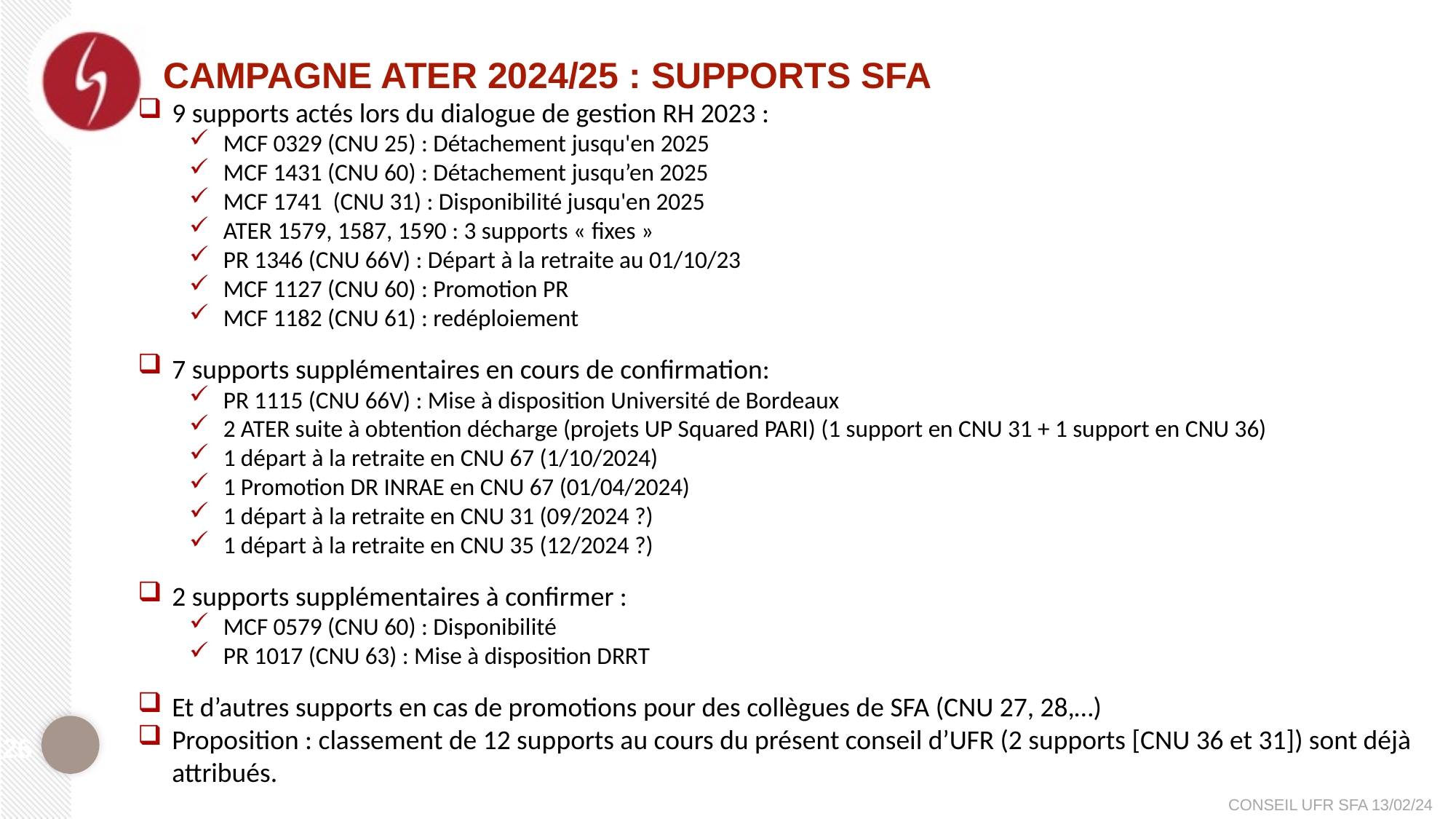

# Campagne ATER 2024/25 : supports SFA
9 supports actés lors du dialogue de gestion RH 2023 :
MCF 0329 (CNU 25) : Détachement jusqu'en 2025
MCF 1431 (CNU 60) : Détachement jusqu’en 2025
MCF 1741  (CNU 31) : Disponibilité jusqu'en 2025
ATER 1579, 1587, 1590 : 3 supports « fixes »
PR 1346 (CNU 66V) : Départ à la retraite au 01/10/23
MCF 1127 (CNU 60) : Promotion PR
MCF 1182 (CNU 61) : redéploiement

7 supports supplémentaires en cours de confirmation:
PR 1115 (CNU 66V) : Mise à disposition Université de Bordeaux
2 ATER suite à obtention décharge (projets UP Squared PARI) (1 support en CNU 31 + 1 support en CNU 36)
1 départ à la retraite en CNU 67 (1/10/2024)
1 Promotion DR INRAE en CNU 67 (01/04/2024)
1 départ à la retraite en CNU 31 (09/2024 ?)
1 départ à la retraite en CNU 35 (12/2024 ?)

2 supports supplémentaires à confirmer :
MCF 0579 (CNU 60) : Disponibilité
PR 1017 (CNU 63) : Mise à disposition DRRT

Et d’autres supports en cas de promotions pour des collègues de SFA (CNU 27, 28,…)
Proposition : classement de 12 supports au cours du présent conseil d’UFR (2 supports [CNU 36 et 31]) sont déjà attribués.

26
CONSEIL UFR SFA 13/02/24